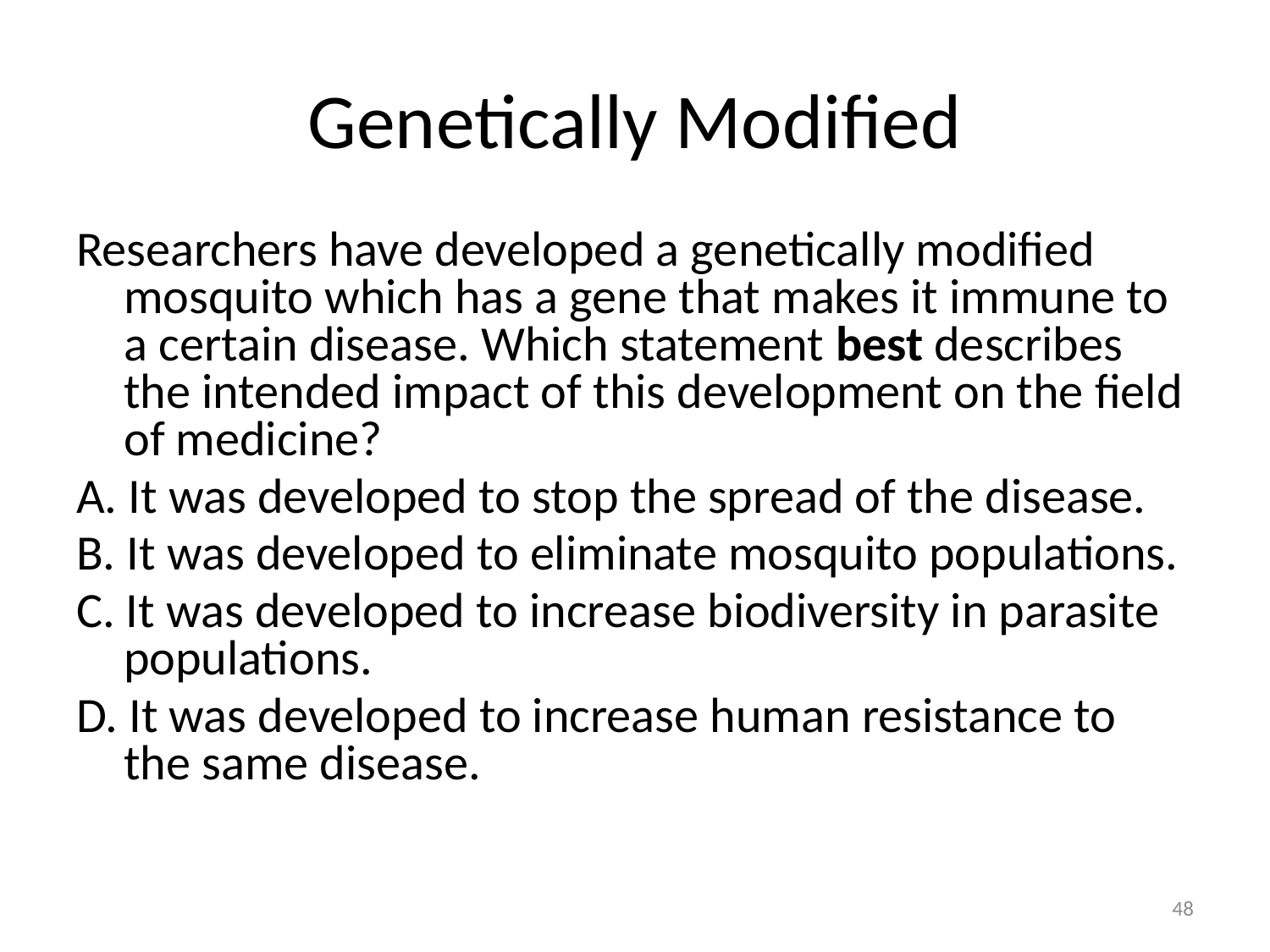

# Genetically Modified
Researchers have developed a genetically modified mosquito which has a gene that makes it immune to a certain disease. Which statement best describes the intended impact of this development on the field of medicine?
A. It was developed to stop the spread of the disease.
B. It was developed to eliminate mosquito populations.
C. It was developed to increase biodiversity in parasite populations.
D. It was developed to increase human resistance to the same disease.
48